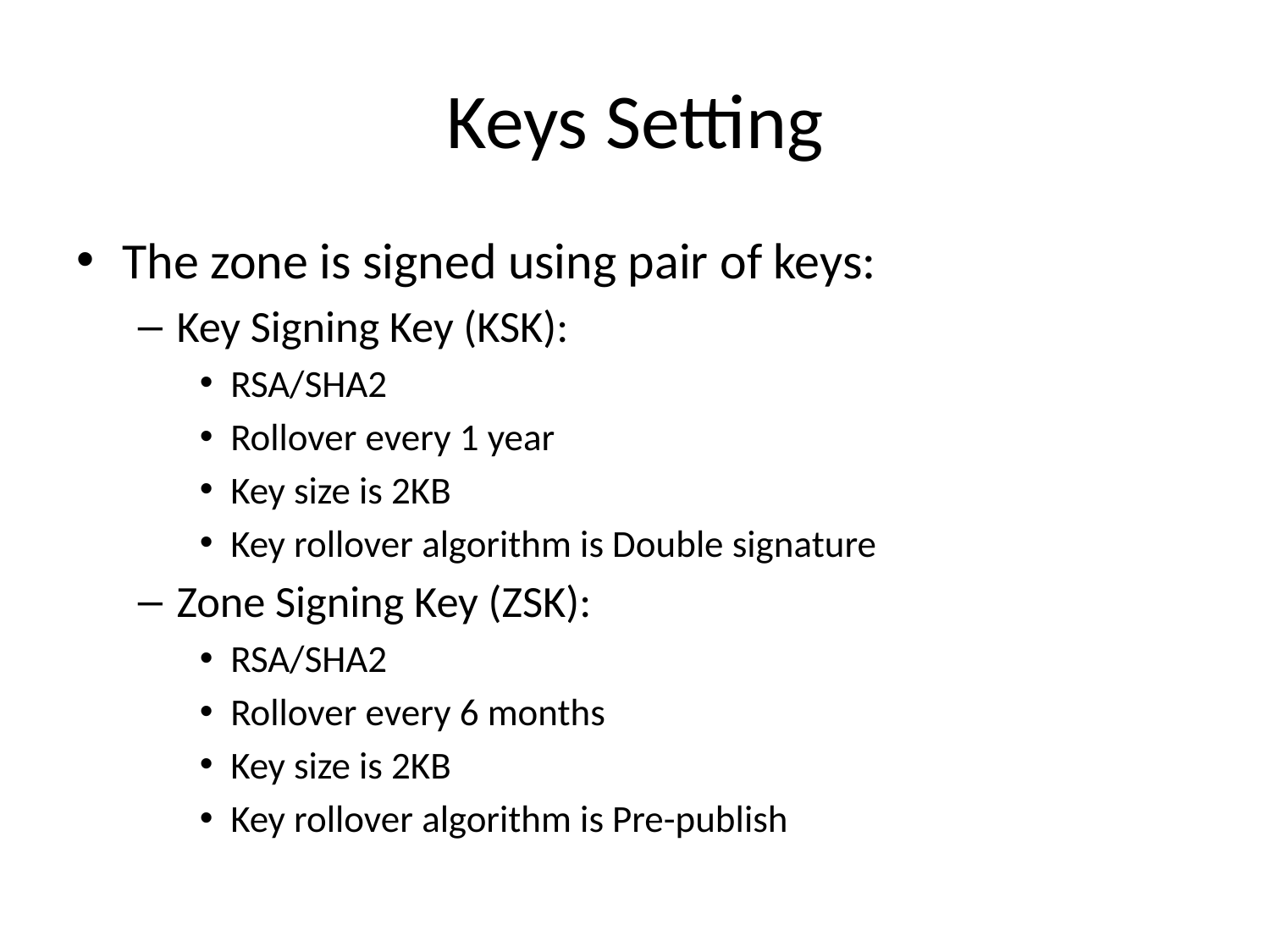

# Keys Setting
The zone is signed using pair of keys:
Key Signing Key (KSK):
RSA/SHA2
Rollover every 1 year
Key size is 2KB
Key rollover algorithm is Double signature
Zone Signing Key (ZSK):
RSA/SHA2
Rollover every 6 months
Key size is 2KB
Key rollover algorithm is Pre-publish